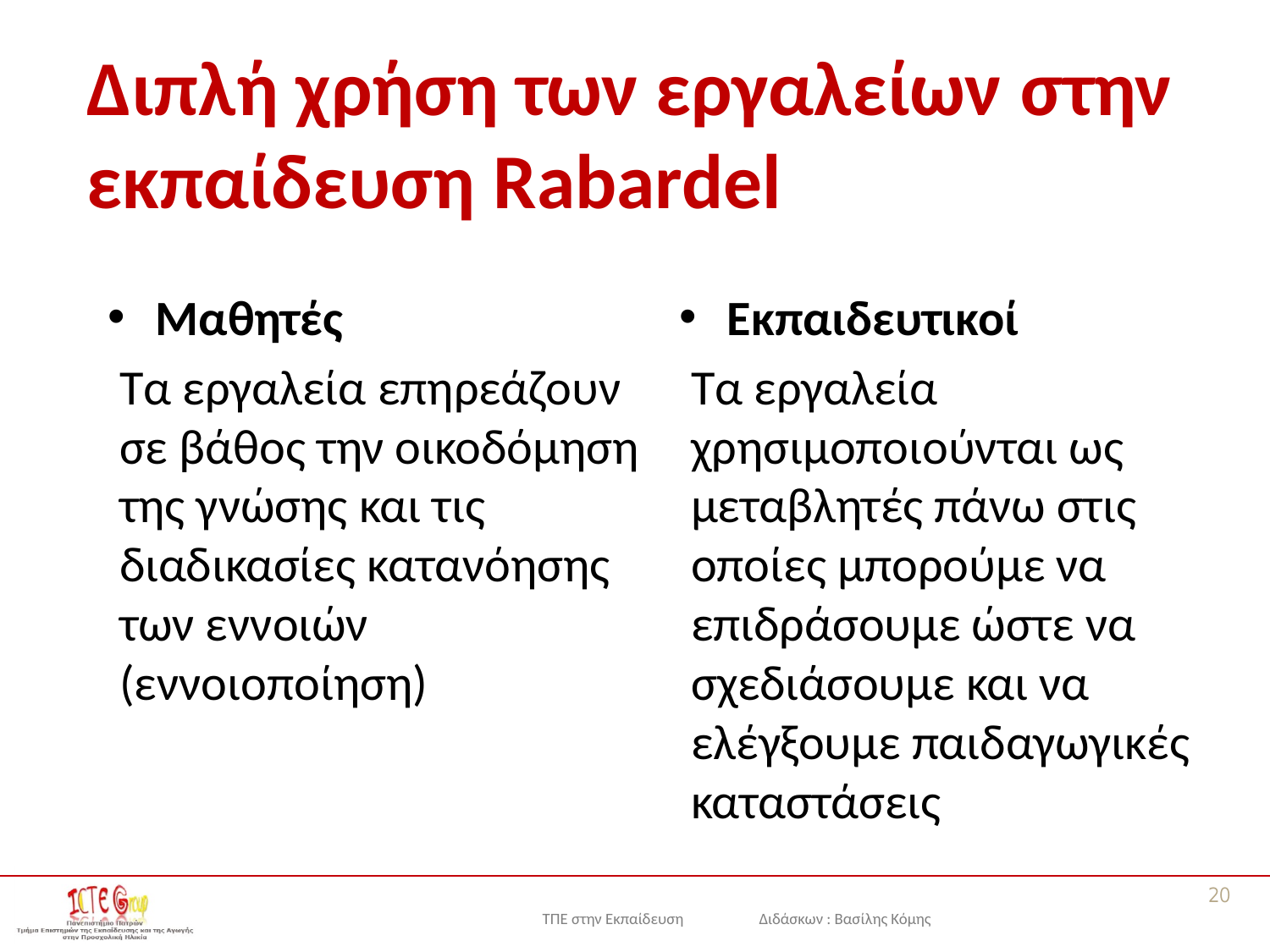

# Διπλή χρήση των εργαλείων στην εκπαίδευση Rabardel
Μαθητές
Τα εργαλεία επηρεάζουν σε βάθος την οικοδόμηση της γνώσης και τις διαδικασίες κατανόησης των εννοιών (εννοιοποίηση)
Εκπαιδευτικοί
Τα εργαλεία χρησιμοποιούνται ως μεταβλητές πάνω στις οποίες μπορούμε να επιδράσουμε ώστε να σχεδιάσουμε και να ελέγξουμε παιδαγωγικές καταστάσεις
20